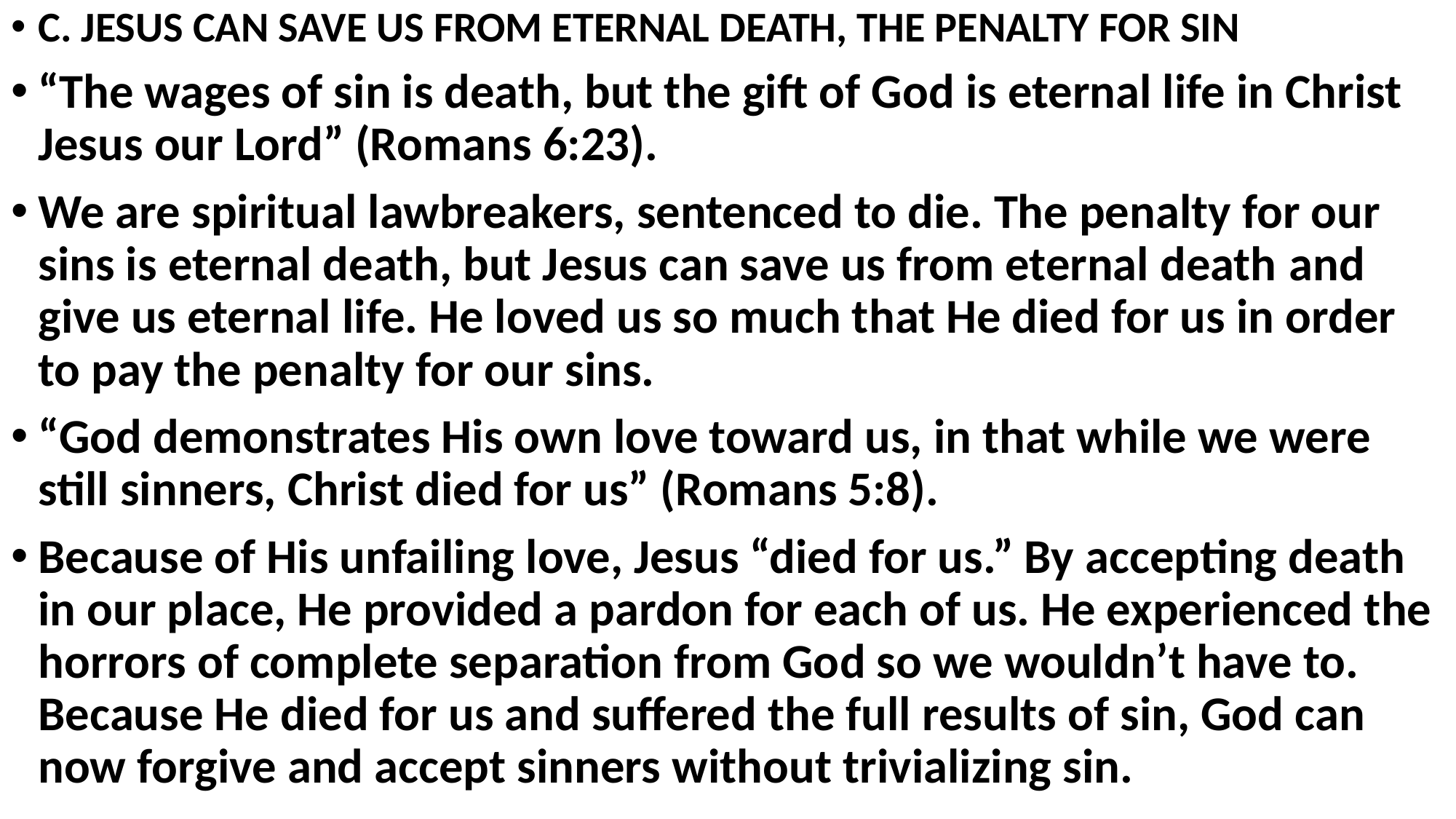

C. JESUS CAN SAVE US FROM ETERNAL DEATH, THE PENALTY FOR SIN
“The wages of sin is death, but the gift of God is eternal life in Christ Jesus our Lord” (Romans 6:23).
We are spiritual lawbreakers, sentenced to die. The penalty for our sins is eternal death, but Jesus can save us from eternal death and give us eternal life. He loved us so much that He died for us in order to pay the penalty for our sins.
“God demonstrates His own love toward us, in that while we were still sinners, Christ died for us” (Romans 5:8).
Because of His unfailing love, Jesus “died for us.” By accepting death in our place, He provided a pardon for each of us. He experienced the horrors of complete separation from God so we wouldn’t have to. Because He died for us and suffered the full results of sin, God can now forgive and accept sinners without trivializing sin.

#